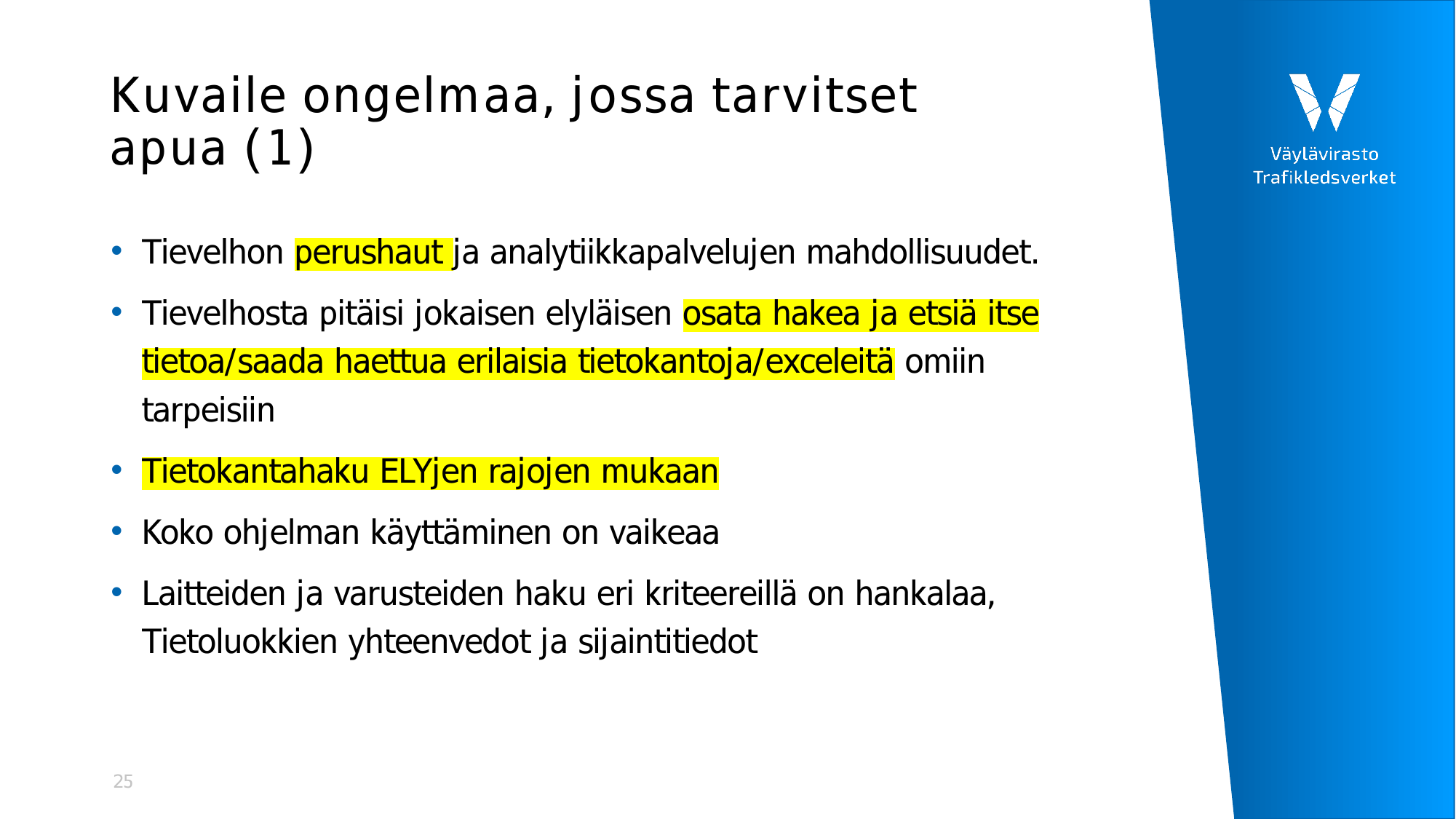

# Kuvaile ongelmaa, jossa tarvitset apua (1)
Tievelhon perushaut ja analytiikkapalvelujen mahdollisuudet.
Tievelhosta pitäisi jokaisen elyläisen osata hakea ja etsiä itse tietoa/saada haettua erilaisia tietokantoja/exceleitä omiin tarpeisiin
Tietokantahaku ELYjen rajojen mukaan
Koko ohjelman käyttäminen on vaikeaa
Laitteiden ja varusteiden haku eri kriteereillä on hankalaa, Tietoluokkien yhteenvedot ja sijaintitiedot

25